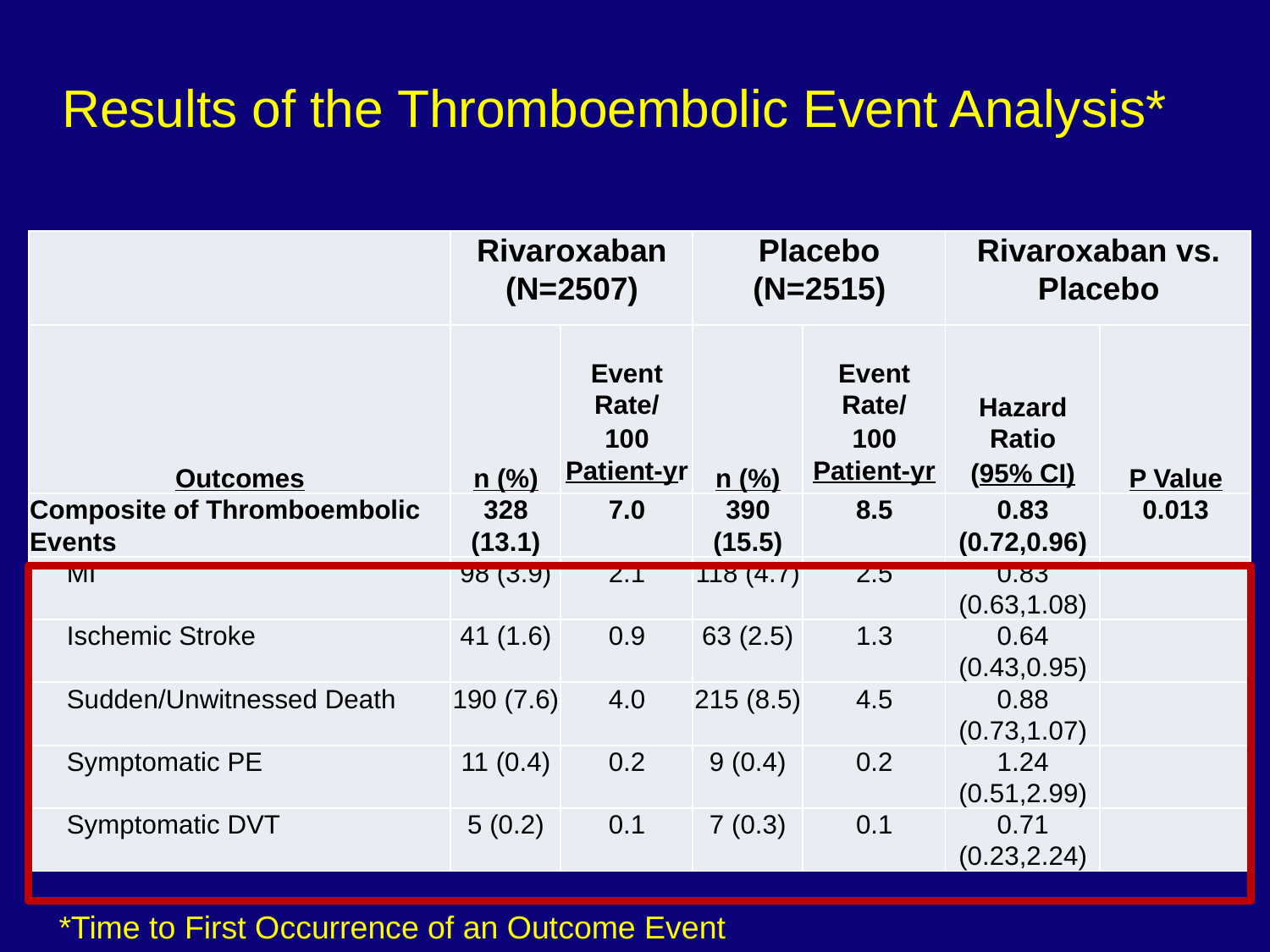

# Results of the Thromboembolic Event Analysis*
|  | Rivaroxaban (N=2507) |  | Placebo (N=2515) |  | Rivaroxaban vs. Placebo |  |
| --- | --- | --- | --- | --- | --- | --- |
| Outcomes | n (%) | Event Rate/ 100 Patient-yr | n (%) | Event Rate/ 100 Patient-yr | Hazard Ratio (95% CI) | P Value |
| Composite of Thromboembolic Events | 328 (13.1) | 7.0 | 390 (15.5) | 8.5 | 0.83 (0.72,0.96) | 0.013 |
| MI | 98 (3.9) | 2.1 | 118 (4.7) | 2.5 | 0.83 (0.63,1.08) |  |
| Ischemic Stroke | 41 (1.6) | 0.9 | 63 (2.5) | 1.3 | 0.64 (0.43,0.95) |  |
| Sudden/Unwitnessed Death | 190 (7.6) | 4.0 | 215 (8.5) | 4.5 | 0.88 (0.73,1.07) |  |
| Symptomatic PE | 11 (0.4) | 0.2 | 9 (0.4) | 0.2 | 1.24 (0.51,2.99) |  |
| Symptomatic DVT | 5 (0.2) | 0.1 | 7 (0.3) | 0.1 | 0.71 (0.23,2.24) |  |

*Time to First Occurrence of an Outcome Event